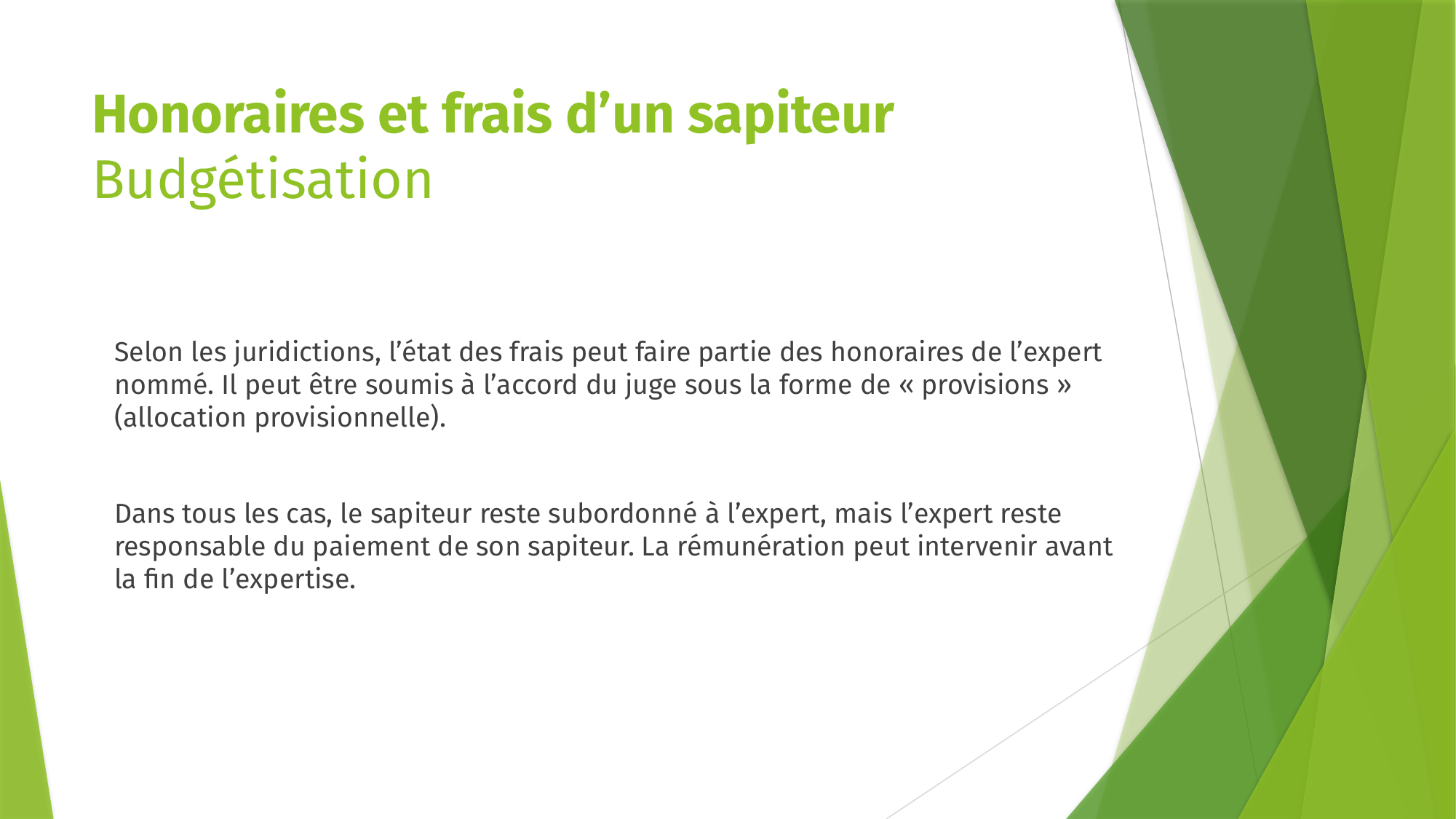

# Honoraires et frais d’un sapiteur Budgétisation
Selon les juridictions, l’état des frais peut faire partie des honoraires de l’expert nommé. Il peut être soumis à l’accord du juge sous la forme de « provisions » (allocation provisionnelle).

Dans tous les cas, le sapiteur reste subordonné à l’expert, mais l’expert reste responsable du paiement de son sapiteur. La rémunération peut intervenir avant la fin de l’expertise.